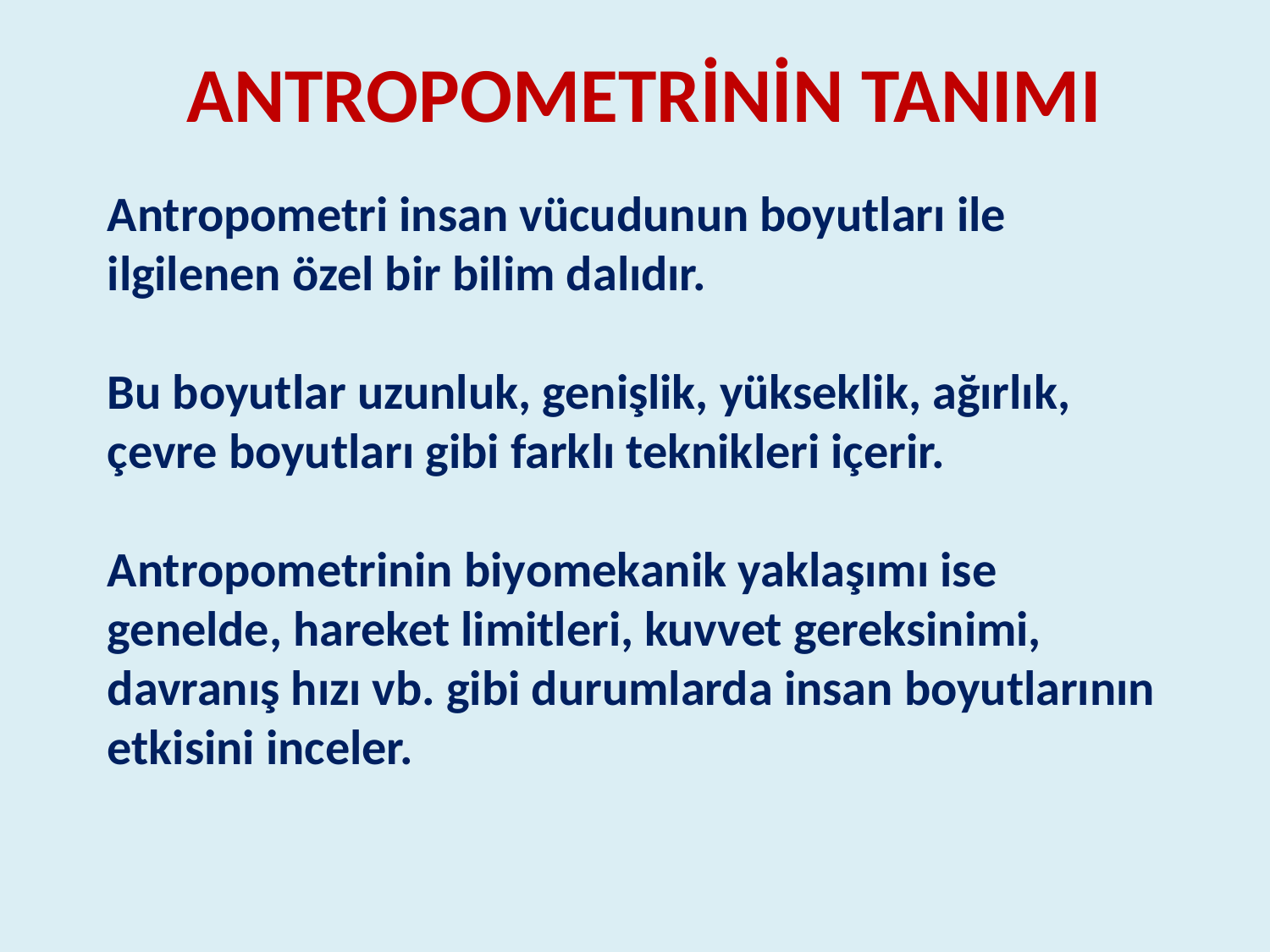

# ANTROPOMETRİNİN TANIMI
Antropometri insan vücudunun boyutları ile ilgilenen özel bir bilim dalıdır.

Bu boyutlar uzunluk, genişlik, yükseklik, ağırlık, çevre boyutları gibi farklı teknikleri içerir.

Antropometrinin biyomekanik yaklaşımı ise genelde, hareket limitleri, kuvvet gereksinimi, davranış hızı vb. gibi durumlarda insan boyutlarının etkisini inceler.